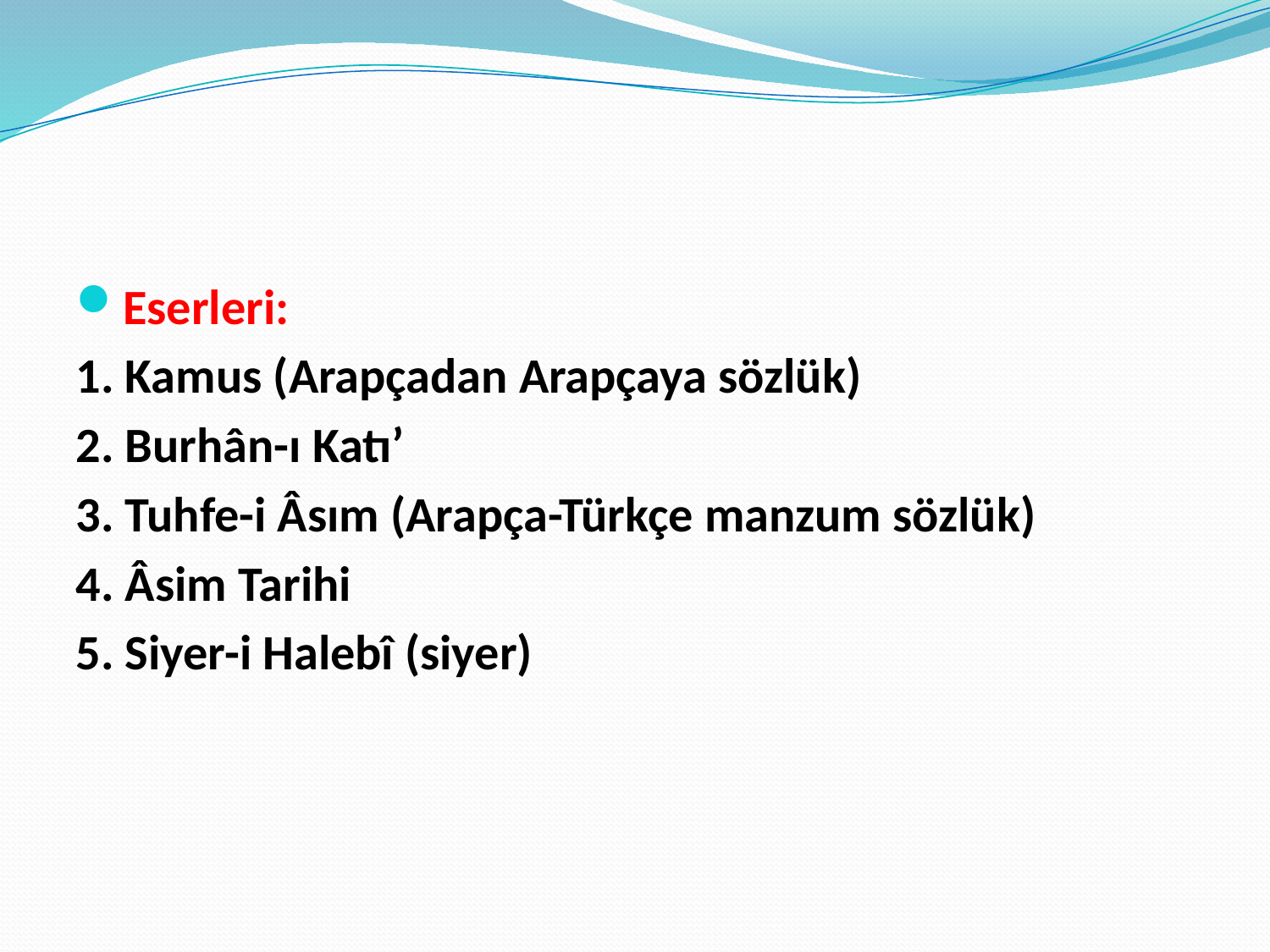

#
Eserleri:
1. Kamus (Arapçadan Arapçaya sözlük)
2. Burhân-ı Katı’
3. Tuhfe-i Âsım (Arapça-Türkçe manzum sözlük)
4. Âsim Tarihi
5. Siyer-i Halebî (siyer)